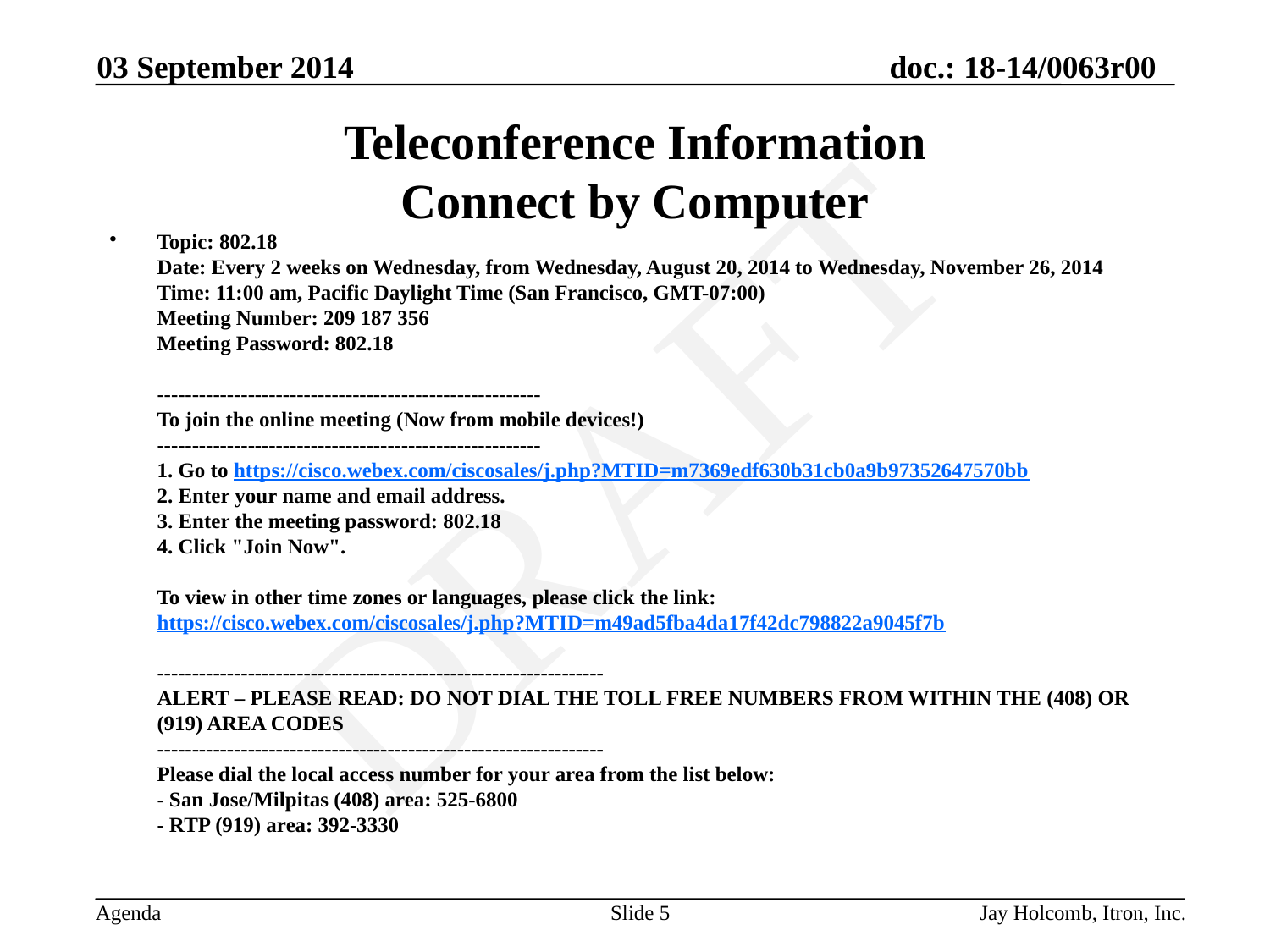

03 September 2014
# Teleconference Information Connect by Computer
Topic: 802.18
Date: Every 2 weeks on Wednesday, from Wednesday, August 20, 2014 to Wednesday, November 26, 2014
Time: 11:00 am, Pacific Daylight Time (San Francisco, GMT-07:00)
Meeting Number: 209 187 356
Meeting Password: 802.18
-------------------------------------------------------
To join the online meeting (Now from mobile devices!)
-------------------------------------------------------
1. Go to https://cisco.webex.com/ciscosales/j.php?MTID=m7369edf630b31cb0a9b97352647570bb
2. Enter your name and email address.
3. Enter the meeting password: 802.18
4. Click "Join Now".
To view in other time zones or languages, please click the link:
https://cisco.webex.com/ciscosales/j.php?MTID=m49ad5fba4da17f42dc798822a9045f7b
----------------------------------------------------------------
ALERT – PLEASE READ: DO NOT DIAL THE TOLL FREE NUMBERS FROM WITHIN THE (408) OR (919) AREA CODES
----------------------------------------------------------------
Please dial the local access number for your area from the list below:
- San Jose/Milpitas (408) area: 525-6800
- RTP (919) area: 392-3330
Slide 5
Jay Holcomb, Itron, Inc.